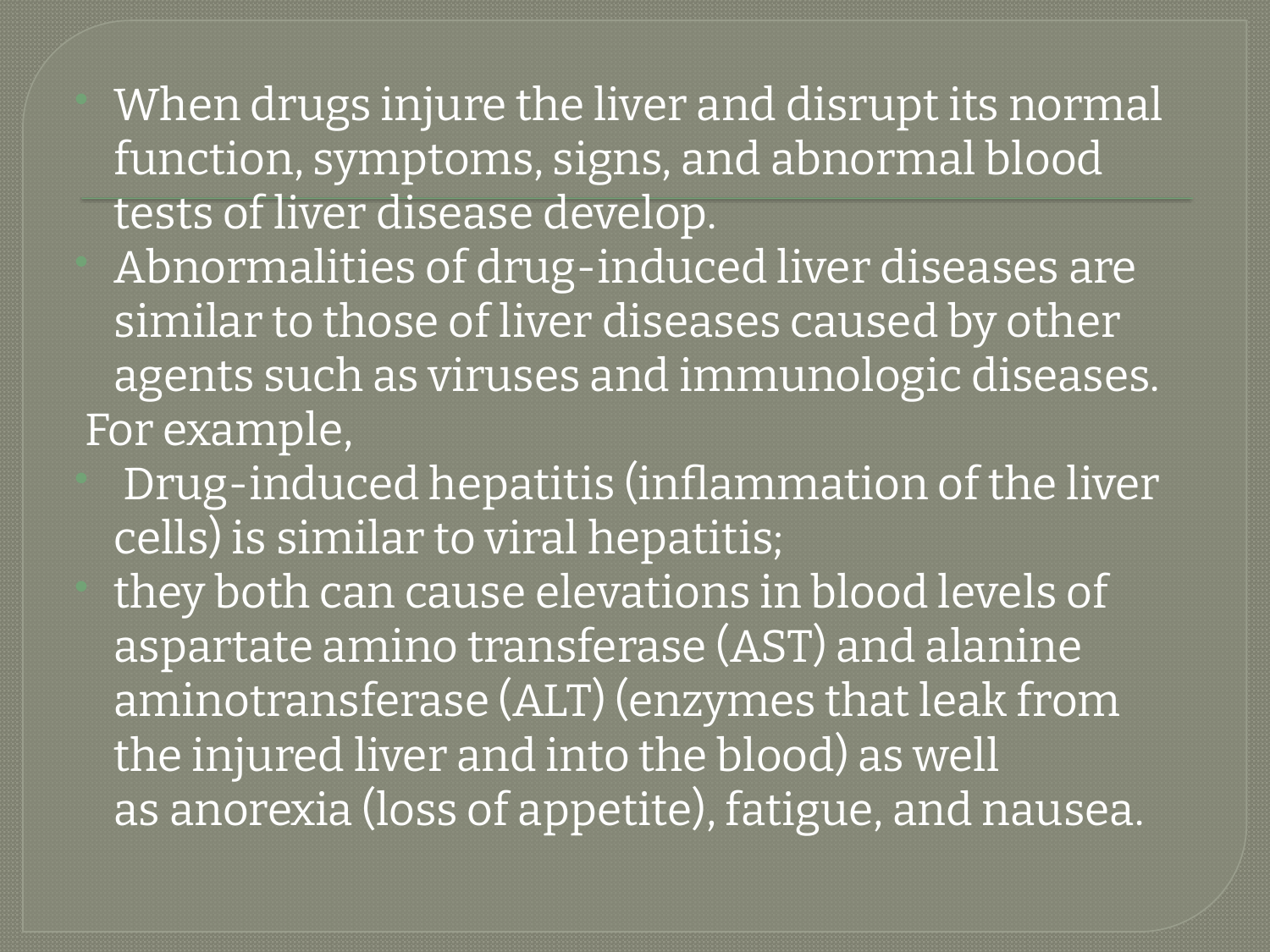

When drugs injure the liver and disrupt its normal function, symptoms, signs, and abnormal blood tests of liver disease develop.
Abnormalities of drug-induced liver diseases are similar to those of liver diseases caused by other agents such as viruses and immunologic diseases.
 For example,
 Drug-induced hepatitis (inflammation of the liver cells) is similar to viral hepatitis;
they both can cause elevations in blood levels of aspartate amino transferase (AST) and alanine aminotransferase (ALT) (enzymes that leak from the injured liver and into the blood) as well as anorexia (loss of appetite), fatigue, and nausea.